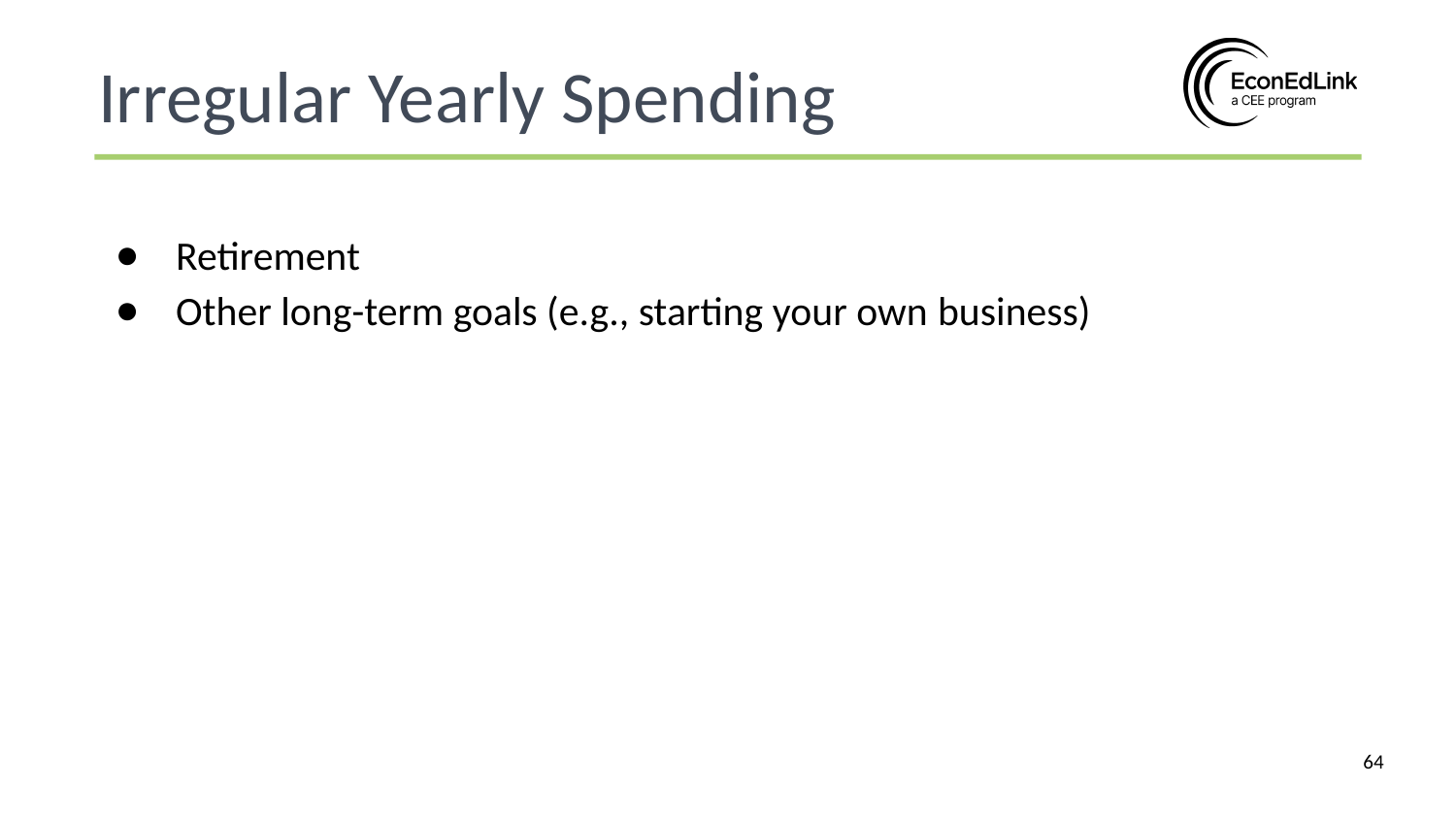

Irregular Yearly Spending
Retirement
Other long-term goals (e.g., starting your own business)

64